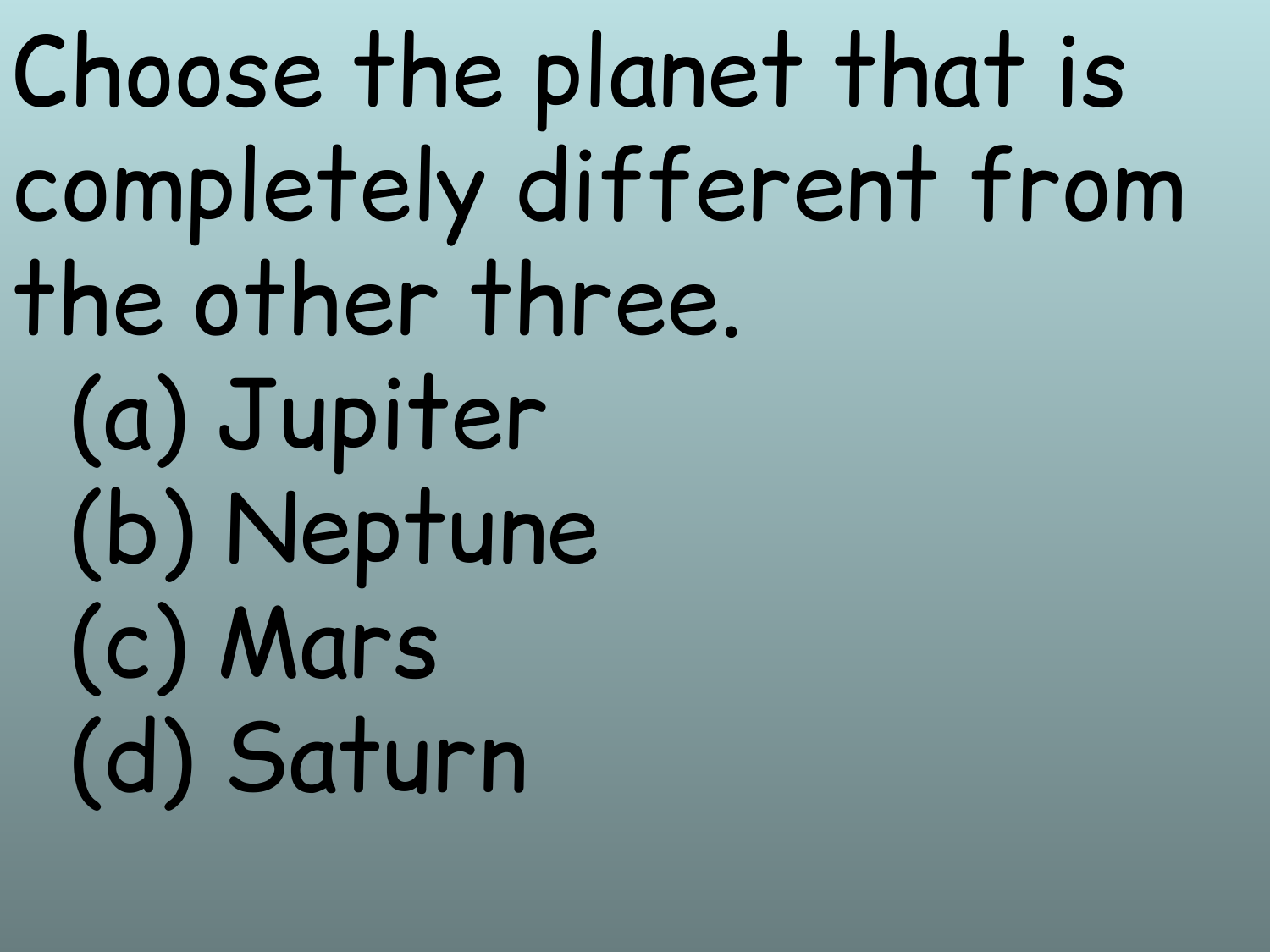

Choose the planet that is completely different from the other three.
  (a) Jupiter
  (b) Neptune
  (c) Mars
  (d) Saturn